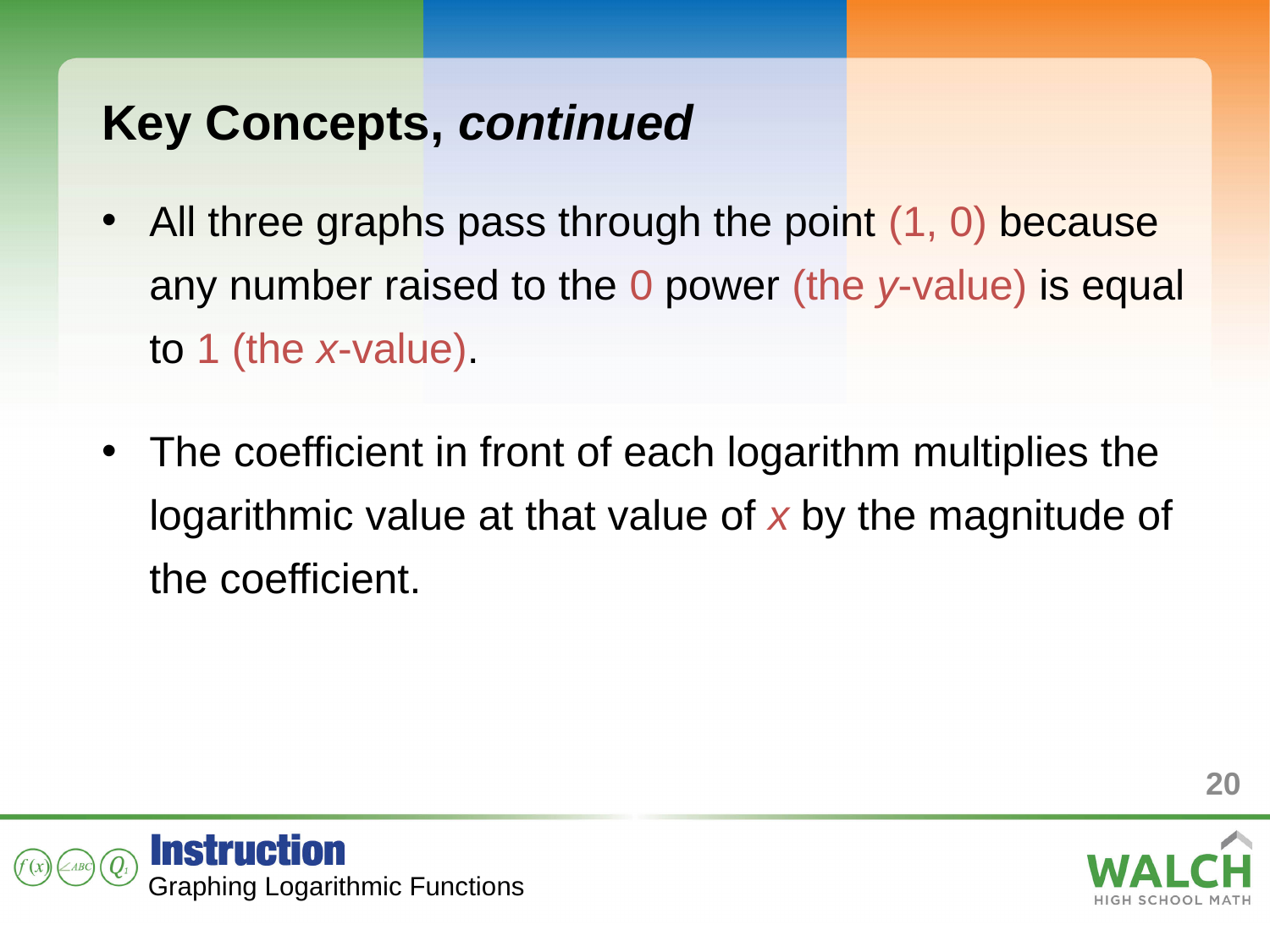

Key Concepts, continued
All three graphs pass through the point (1, 0) because any number raised to the 0 power (the y-value) is equal to 1 (the x-value).
The coefficient in front of each logarithm multiplies the logarithmic value at that value of x by the magnitude of the coefficient.
20
Graphing Logarithmic Functions